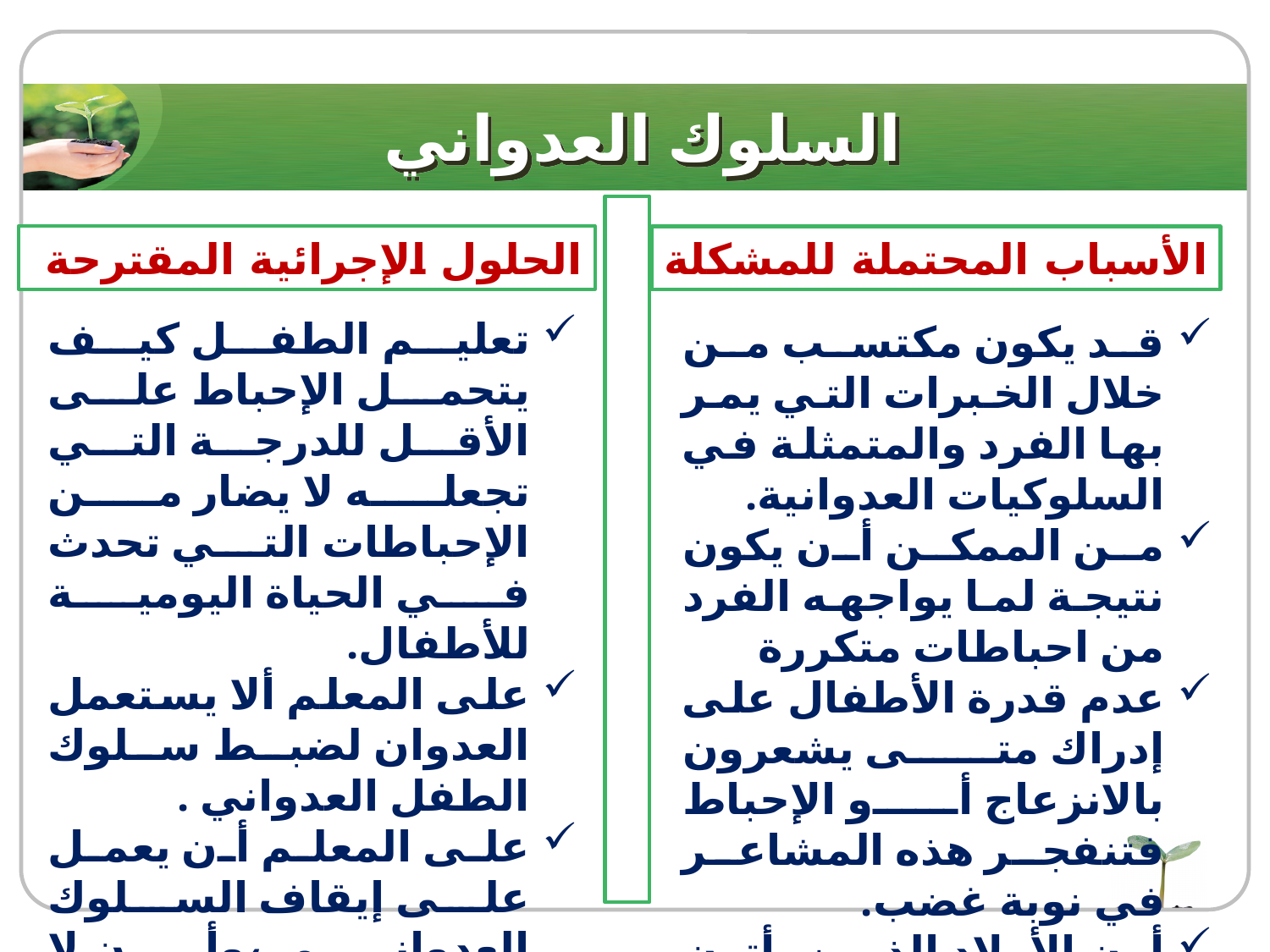

# السلوك العدواني

الحلول الإجرائية المقترحة
الأسباب المحتملة للمشكلة
تعليم الطفل كيف يتحمل الإحباط على الأقل للدرجة التي تجعله لا يضار من الإحباطات التي تحدث في الحياة اليومية للأطفال.
على المعلم ألا يستعمل العدوان لضبط سلوك الطفل العدواني .
على المعلم أن يعمل على إيقاف السلوك العدواني ،وأن لا يتغاضى عن سلوك الطفل العدواني ،وألا يسمح لهذا السلوك بأن يتكرر.
قد يكون مكتسب من خلال الخبرات التي يمر بها الفرد والمتمثلة في السلوكيات العدوانية.
من الممكن أن يكون نتيجة لما يواجهه الفرد من احباطات متكررة
عدم قدرة الأطفال على إدراك متى يشعرون بالانزعاج أو الإحباط فتنفجر هذه المشاعر في نوبة غضب.
أن الأولاد الذين يأتون من بيوت يكون الأب غائبا عنها فترة طويلة يظهرون تمردا أحيانا.